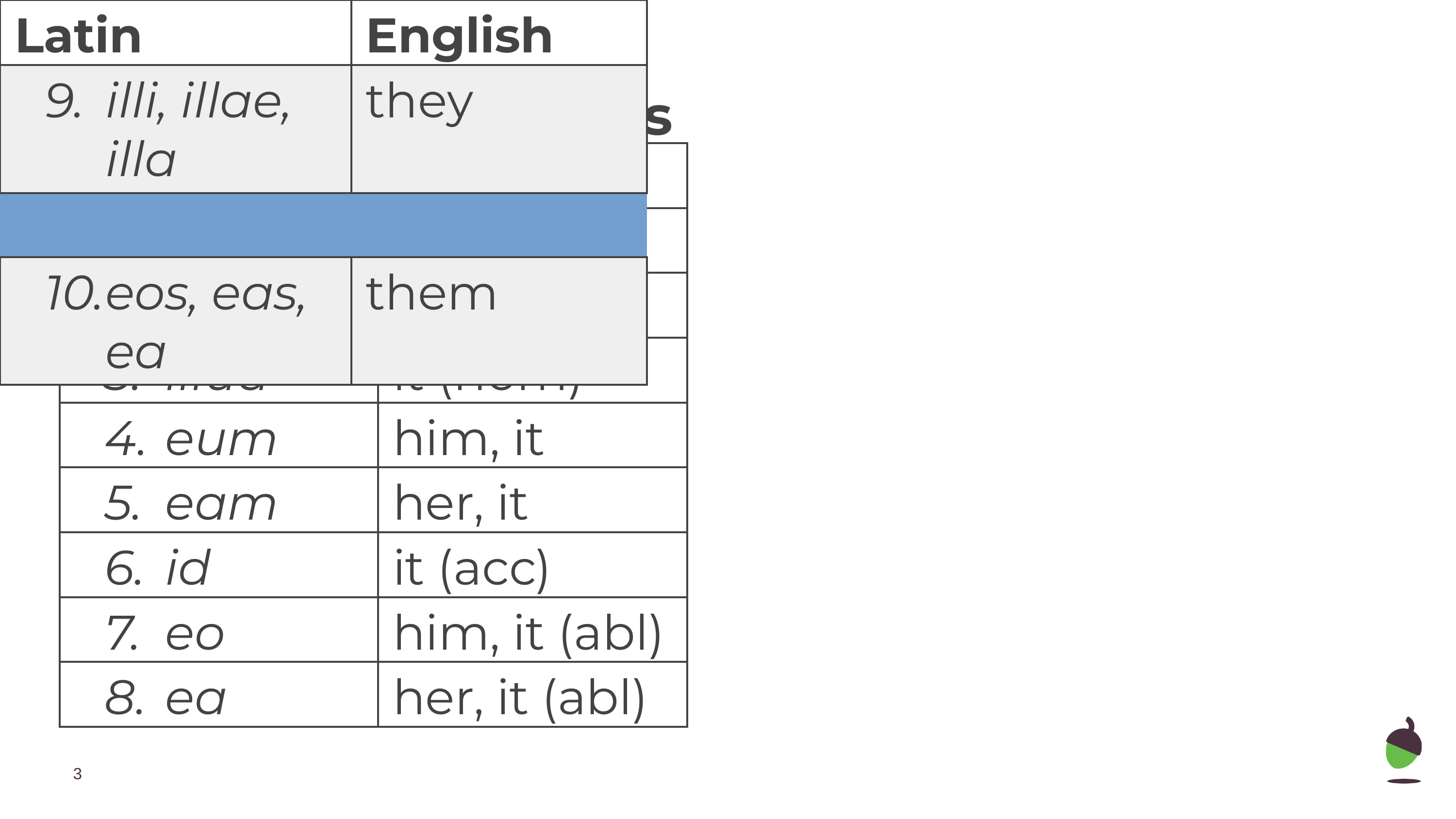

3rd Person Pronouns
| Latin | English |
| --- | --- |
| illi, illae, illa | they |
|  |  |
| eos, eas, ea | them |
|  |  |
| eis | them (abl) |
| Latin | English |
| --- | --- |
| ille | he, it |
| illa | she, it |
| illud | it (nom) |
| eum | him, it |
| eam | her, it |
| id | it (acc) |
| eo | him, it (abl) |
| ea | her, it (abl) |
3